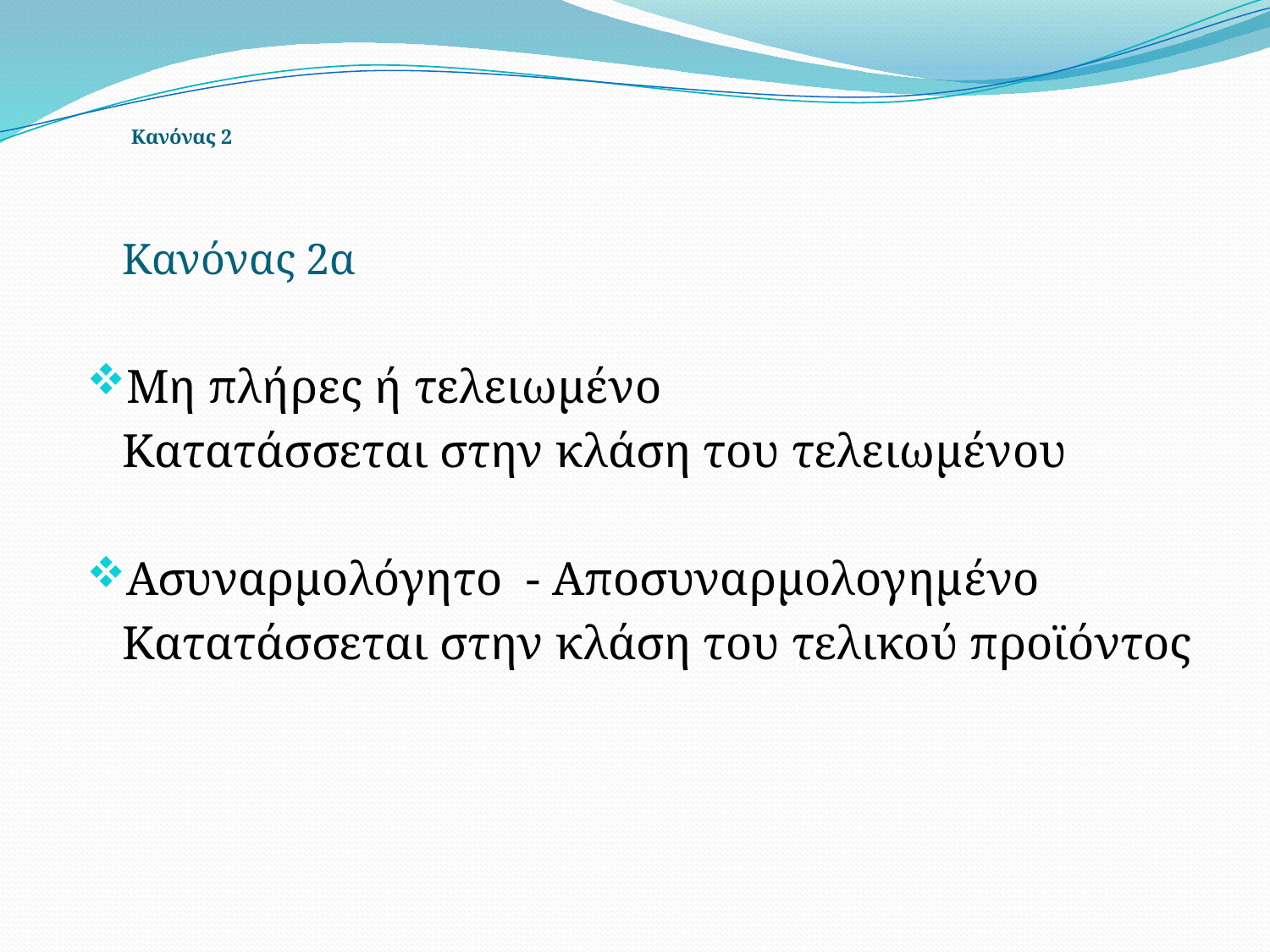

# Κανόνας 2

   Κανόνας 2α

Μη πλήρες ή τελειωμένο
   Κατατάσσεται στην κλάση του τελειωμένου

Ασυναρμολόγητο  - Αποσυναρμολογημένο
   Κατατάσσεται στην κλάση του τελικού προϊόντος